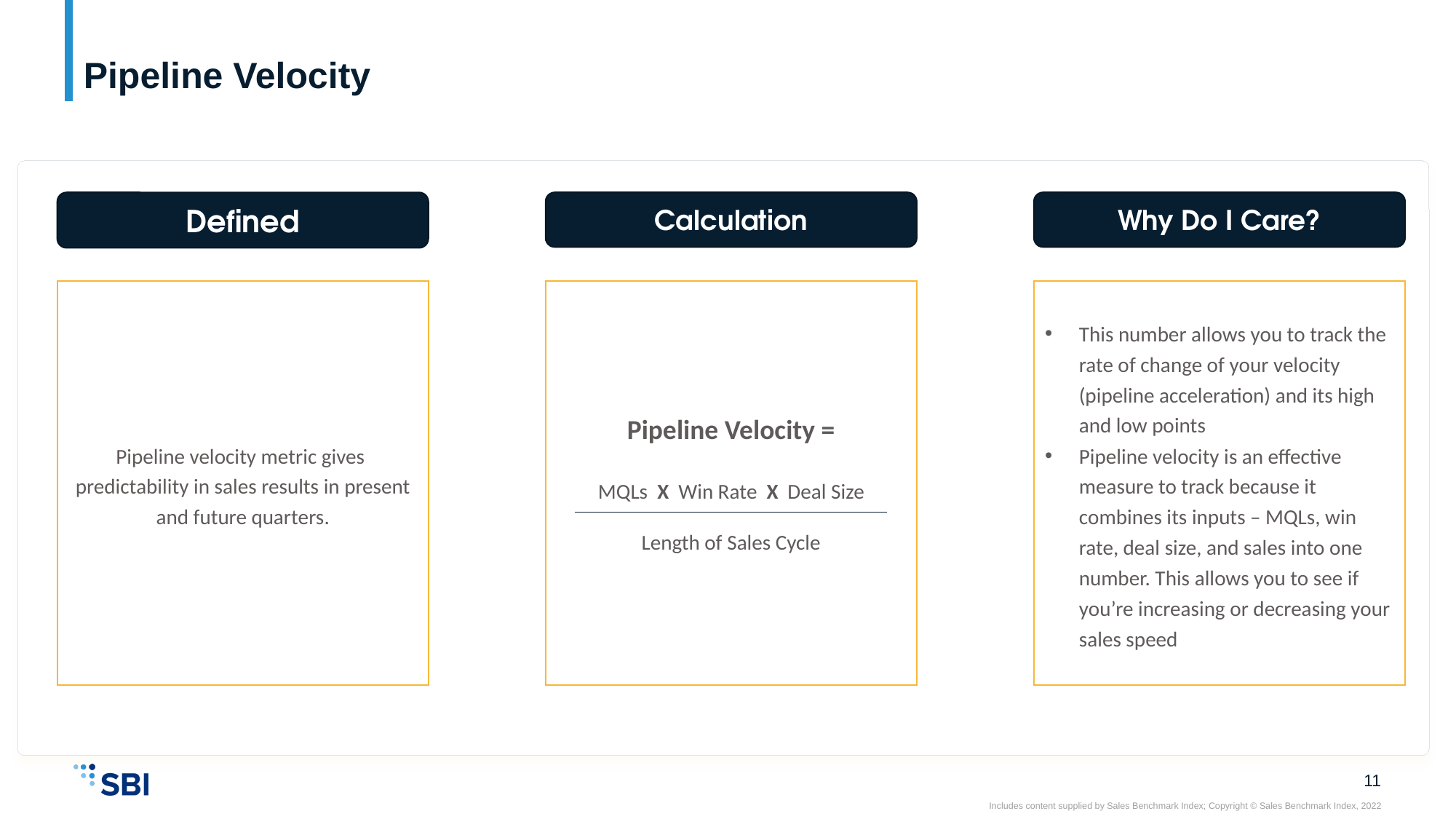

# Pipeline Velocity

Defined
Calculation
Why Do I Care?
Pipeline velocity metric gives  predictability in sales results in present and future quarters.
Pipeline Velocity =

MQLs  X  Win Rate  X  Deal Size

Length of Sales Cycle
This number allows you to track the rate of change of your velocity (pipeline acceleration) and its high and low points
Pipeline velocity is an effective measure to track because it combines its inputs – MQLs, win rate, deal size, and sales into one number. This allows you to see if you’re increasing or decreasing your sales speed